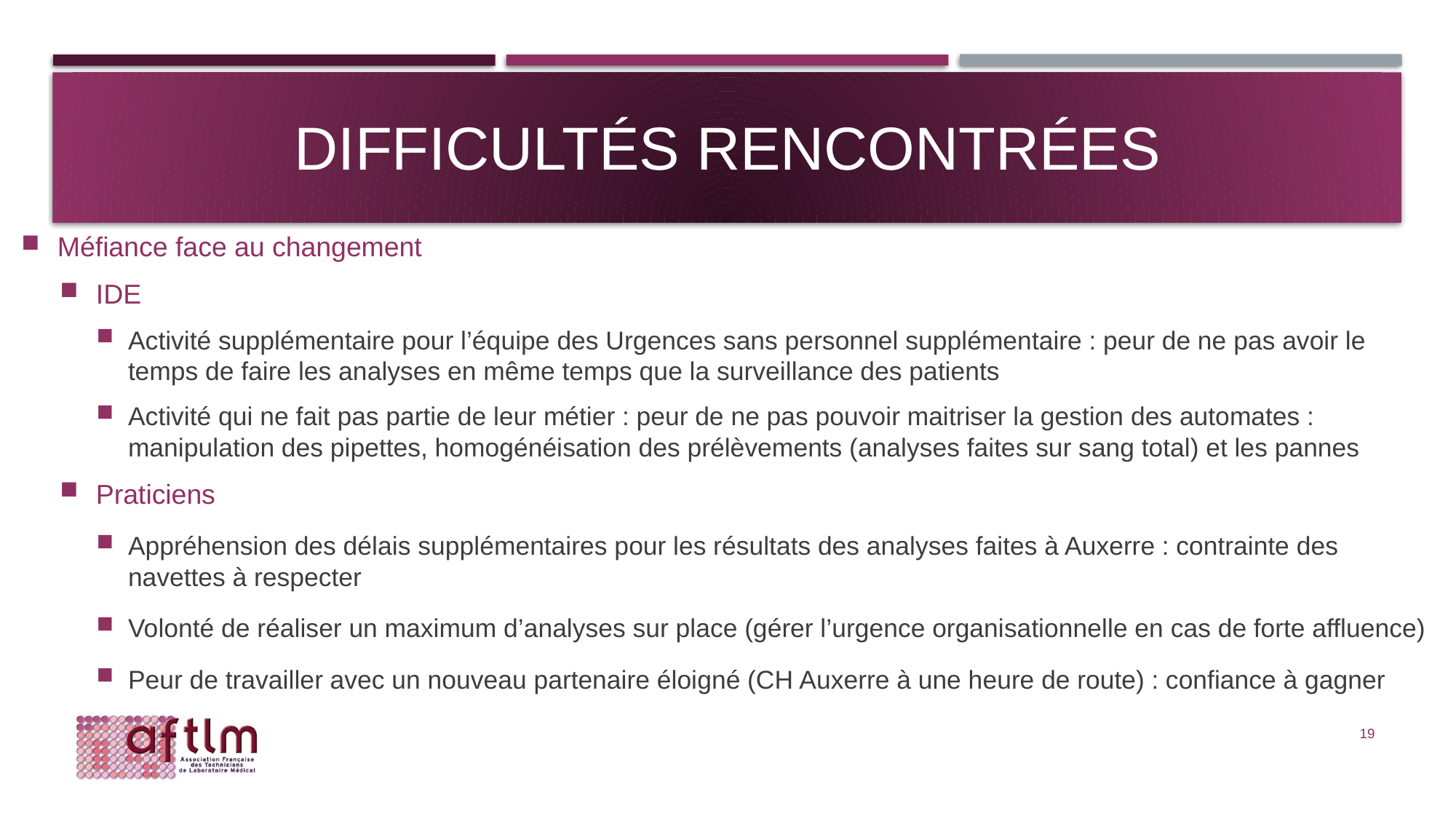

# Difficultés rencontrées
Méfiance face au changement
IDE
Activité supplémentaire pour l’équipe des Urgences sans personnel supplémentaire : peur de ne pas avoir le temps de faire les analyses en même temps que la surveillance des patients
Activité qui ne fait pas partie de leur métier : peur de ne pas pouvoir maitriser la gestion des automates : manipulation des pipettes, homogénéisation des prélèvements (analyses faites sur sang total) et les pannes
Praticiens
Appréhension des délais supplémentaires pour les résultats des analyses faites à Auxerre : contrainte des navettes à respecter
Volonté de réaliser un maximum d’analyses sur place (gérer l’urgence organisationnelle en cas de forte affluence)
Peur de travailler avec un nouveau partenaire éloigné (CH Auxerre à une heure de route) : confiance à gagner

19